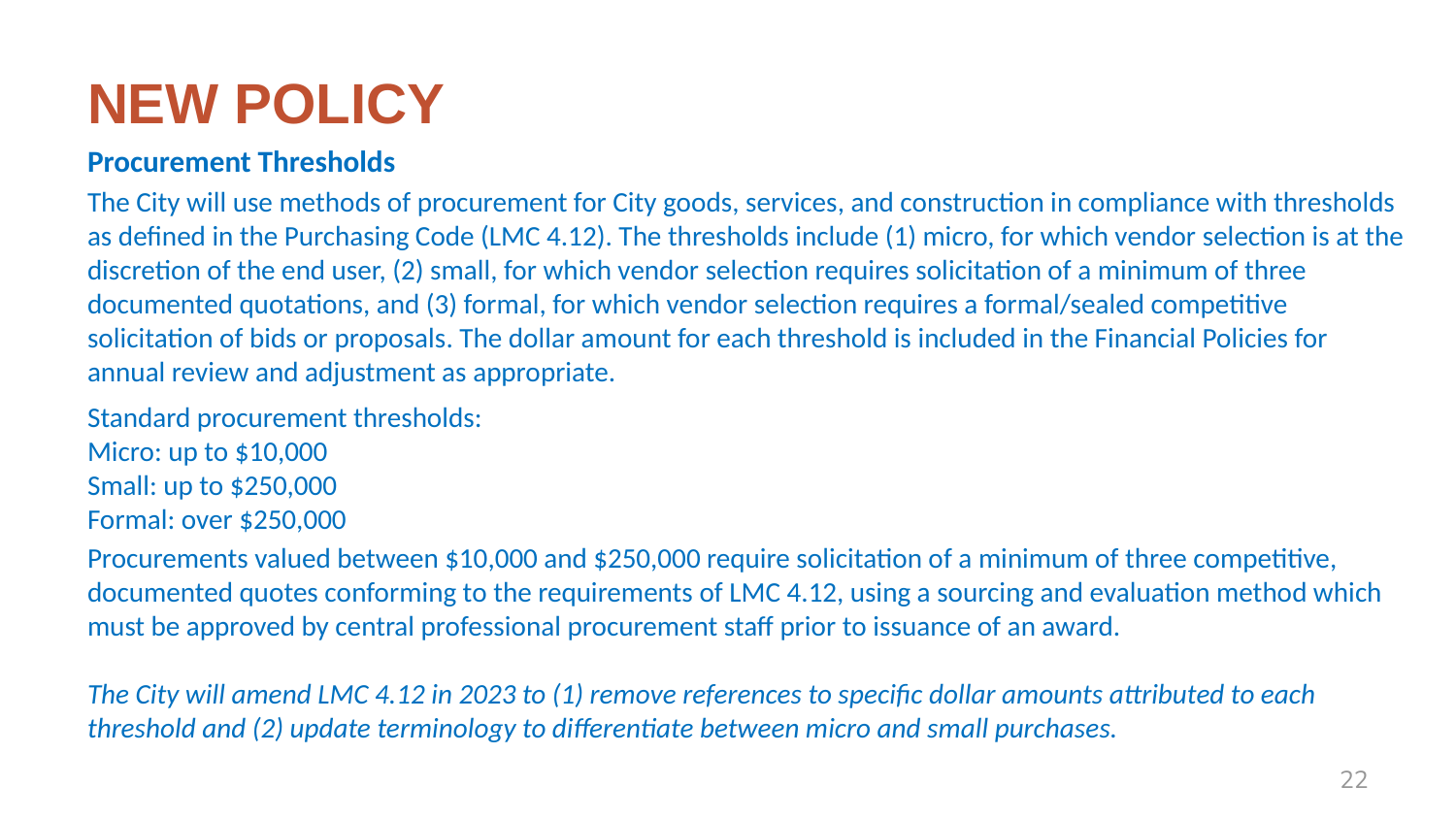

# NEW POLICY
Procurement Thresholds
The City will use methods of procurement for City goods, services, and construction in compliance with thresholds as defined in the Purchasing Code (LMC 4.12). The thresholds include (1) micro, for which vendor selection is at the discretion of the end user, (2) small, for which vendor selection requires solicitation of a minimum of three documented quotations, and (3) formal, for which vendor selection requires a formal/sealed competitive solicitation of bids or proposals. The dollar amount for each threshold is included in the Financial Policies for annual review and adjustment as appropriate.

Standard procurement thresholds:
Micro: up to $10,000
Small: up to $250,000
Formal: over $250,000
Procurements valued between $10,000 and $250,000 require solicitation of a minimum of three competitive, documented quotes conforming to the requirements of LMC 4.12, using a sourcing and evaluation method which must be approved by central professional procurement staff prior to issuance of an award.

The City will amend LMC 4.12 in 2023 to (1) remove references to specific dollar amounts attributed to each threshold and (2) update terminology to differentiate between micro and small purchases.

22